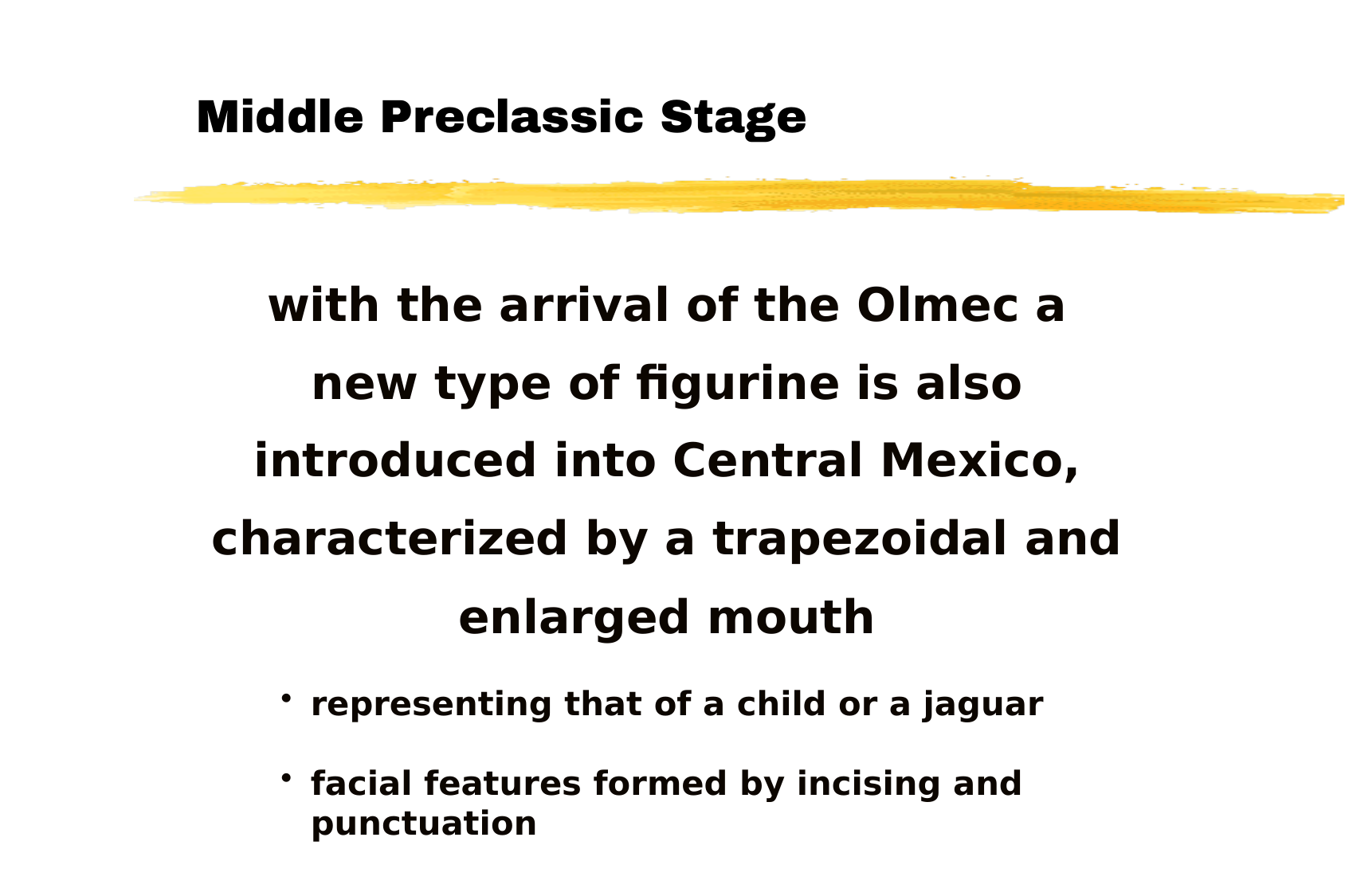

Middle Preclassic Stage
with the arrival of the Olmec a new type of figurine is also introduced into Central Mexico, characterized by a trapezoidal and enlarged mouth

representing that of a child or a jaguar

facial features formed by incising and punctuation